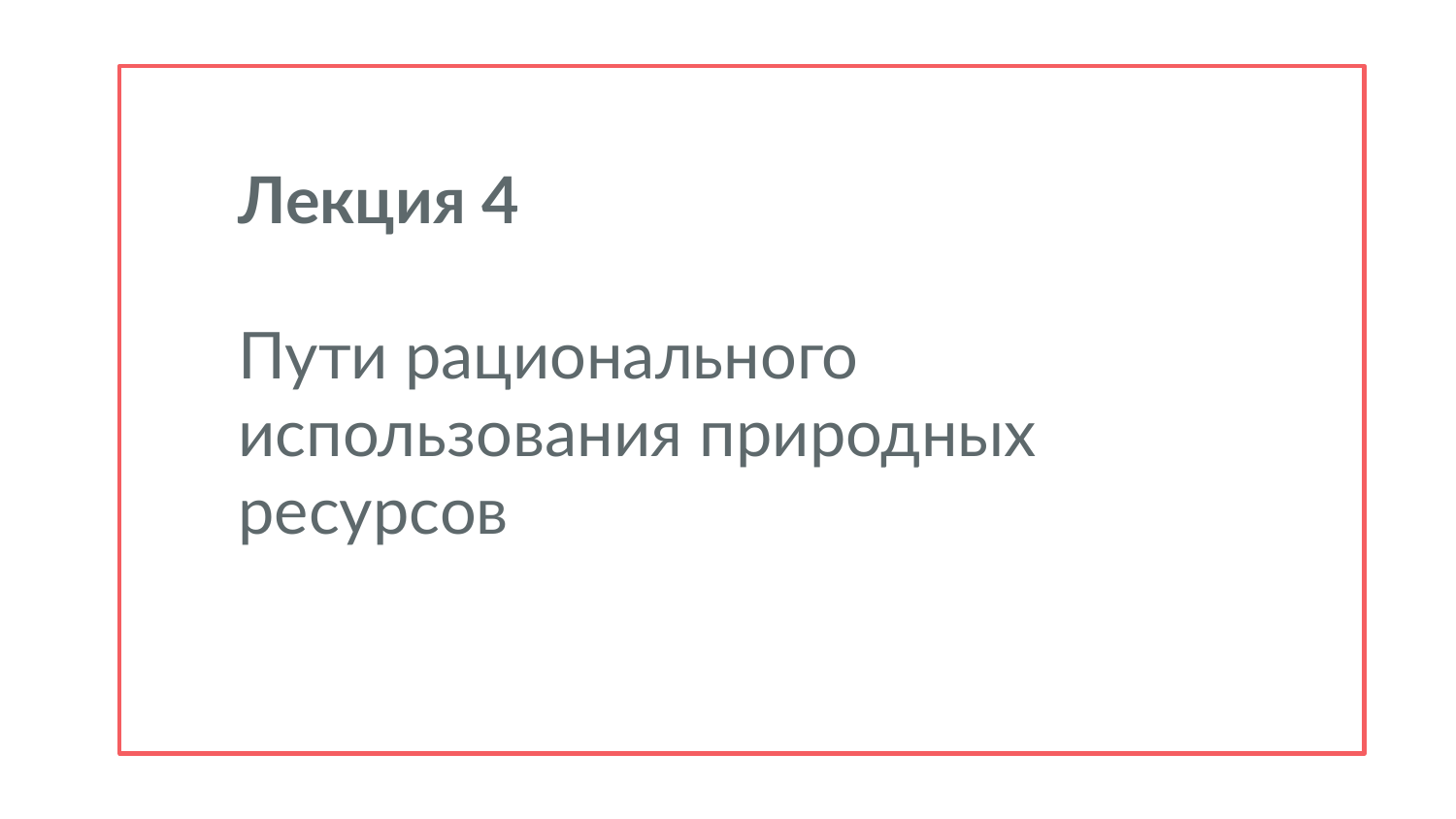

# Лекция 4
Пути рационального использования природных ресурсов